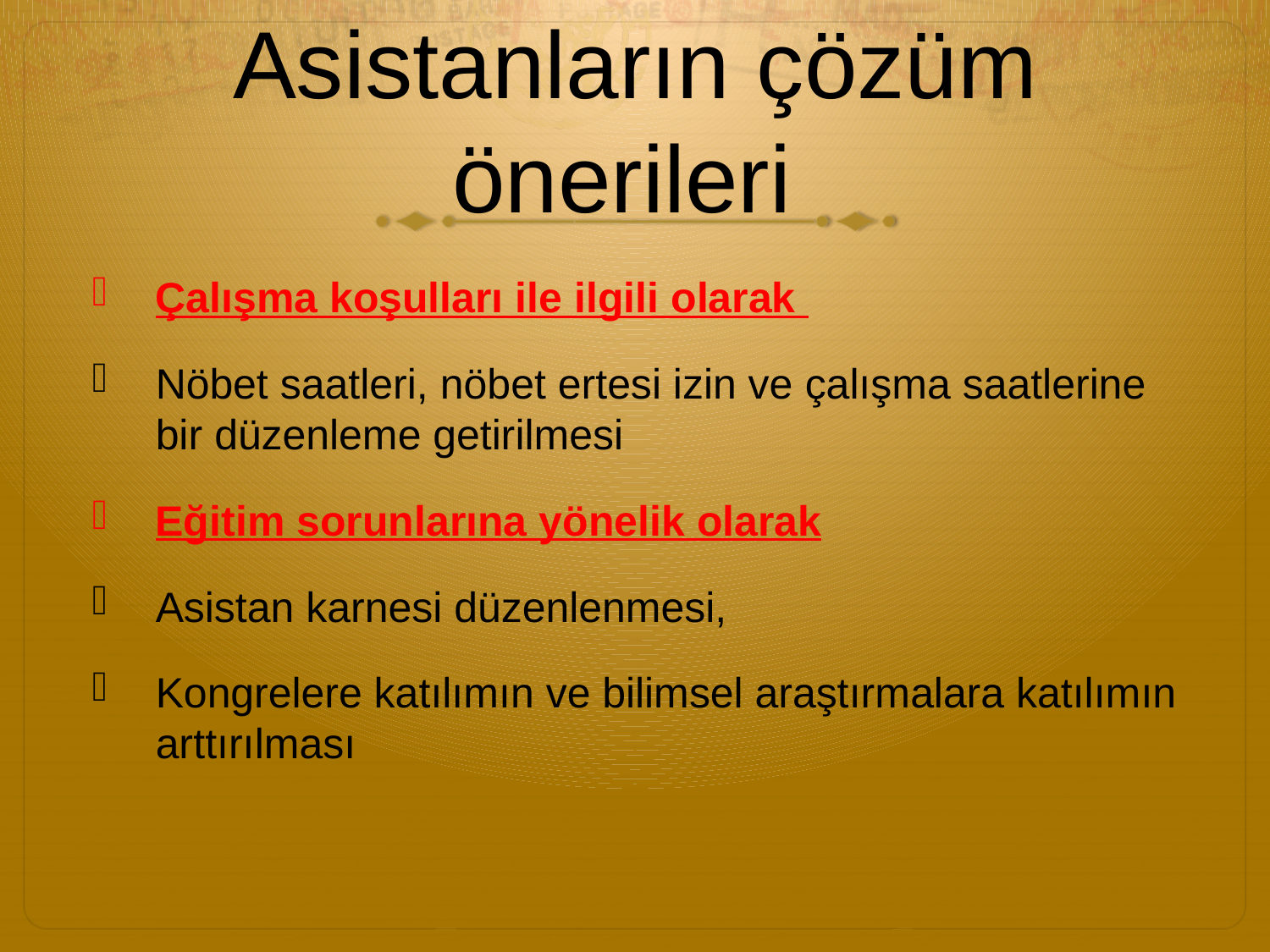

# Asistanların çözüm önerileri
Çalışma koşulları ile ilgili olarak
Nöbet saatleri, nöbet ertesi izin ve çalışma saatlerine bir düzenleme getirilmesi
Eğitim sorunlarına yönelik olarak
Asistan karnesi düzenlenmesi,
Kongrelere katılımın ve bilimsel araştırmalara katılımın arttırılması